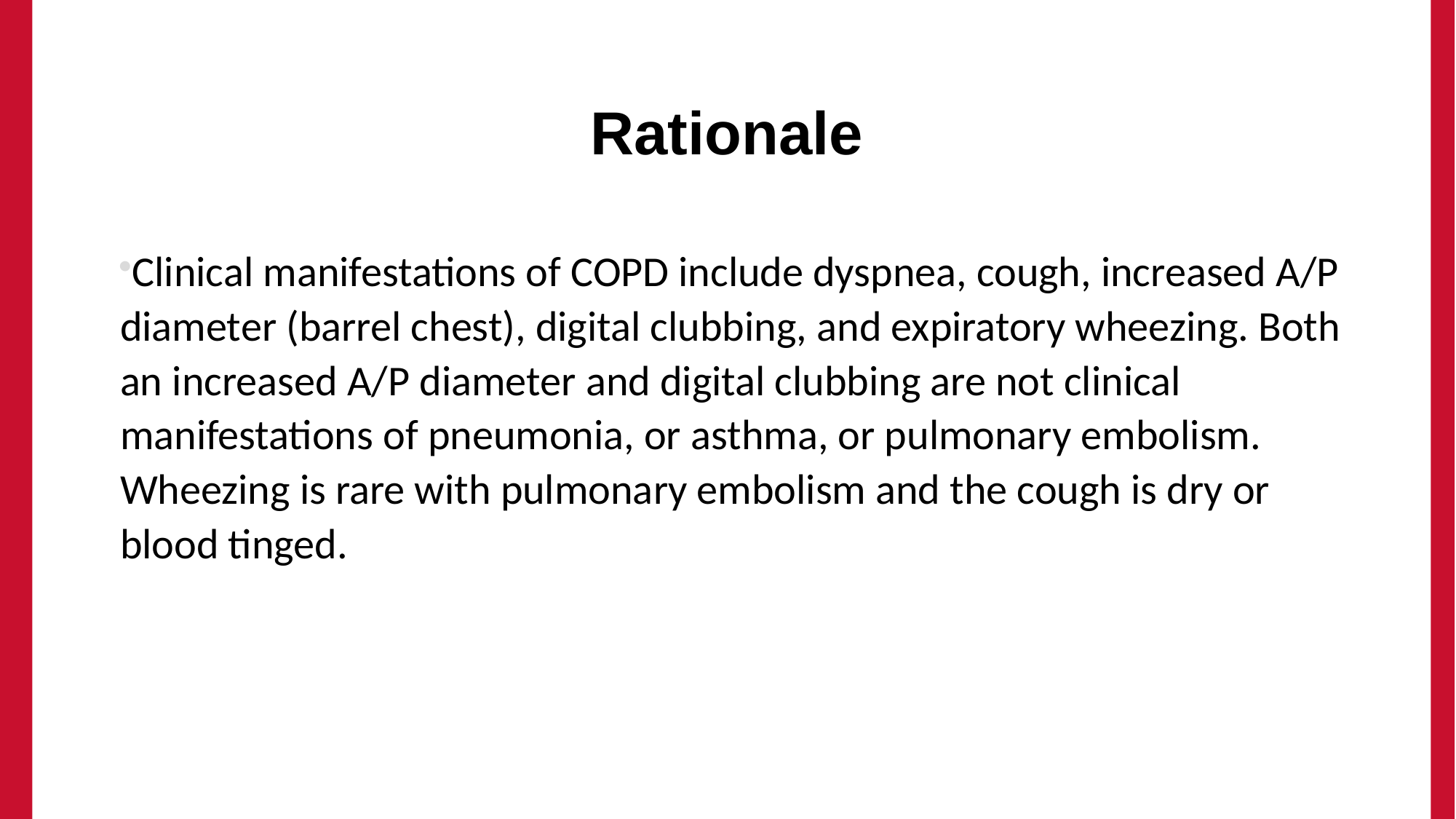

# Rationale
Clinical manifestations of COPD include dyspnea, cough, increased A/P diameter (barrel chest), digital clubbing, and expiratory wheezing. Both an increased A/P diameter and digital clubbing are not clinical manifestations of pneumonia, or asthma, or pulmonary embolism. Wheezing is rare with pulmonary embolism and the cough is dry or blood tinged.